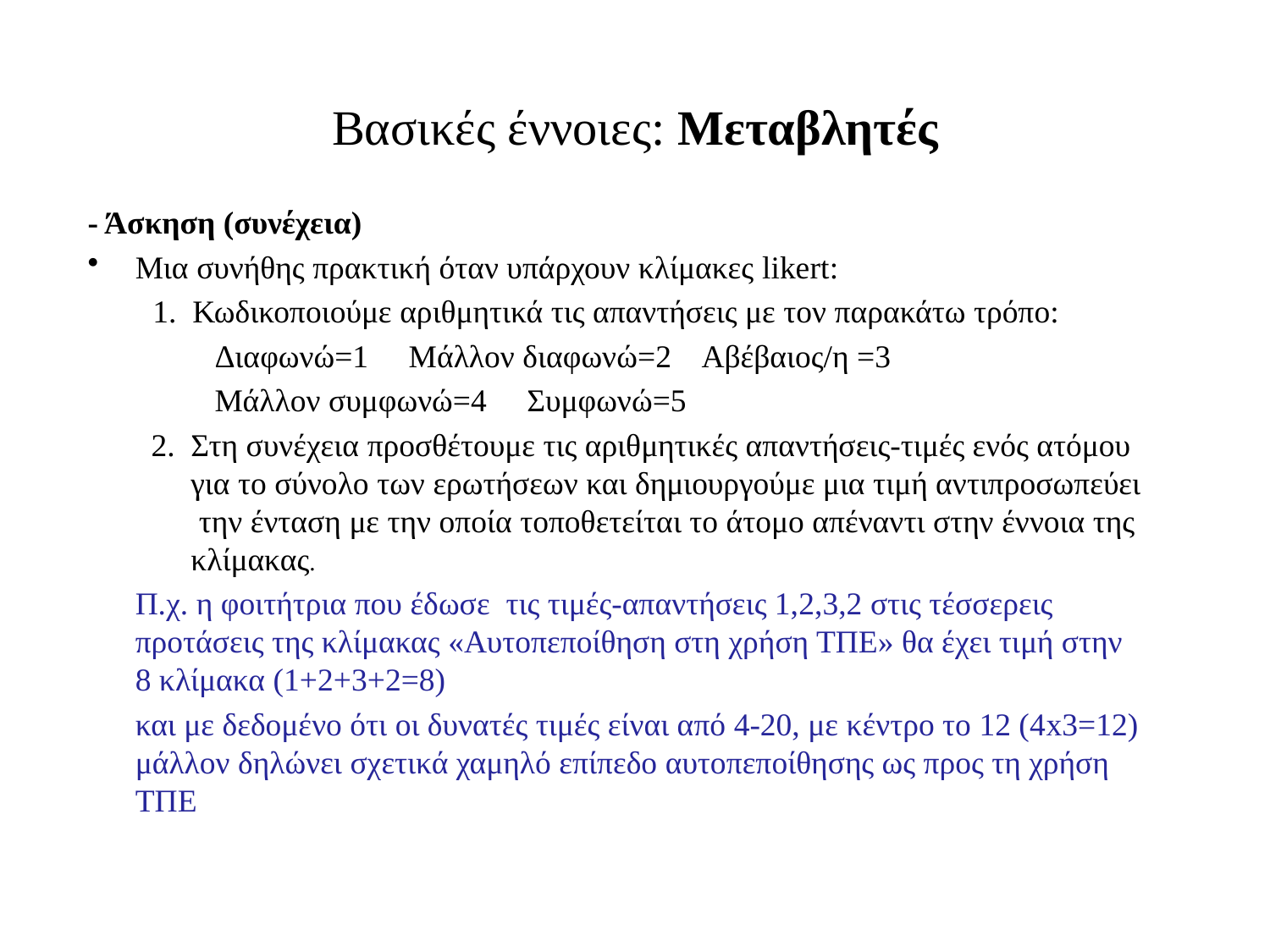

# Βασικές έννοιες: Μεταβλητές
- Άσκηση (συνέχεια)
Μια συνήθης πρακτική όταν υπάρχουν κλίμακες likert:
Κωδικοποιούμε αριθμητικά τις απαντήσεις με τον παρακάτω τρόπο:
Διαφωνώ=1     Μάλλον διαφωνώ=2    Αβέβαιος/η =3
Μάλλον συμφωνώ=4     Συμφωνώ=5
Στη συνέχεια προσθέτουμε τις αριθμητικές απαντήσεις-τιμές ενός ατόμου  για το σύνολο των ερωτήσεων και δημιουργούμε μια τιμή αντιπροσωπεύει  την ένταση με την οποία τοποθετείται το άτομο απέναντι στην έννοια της κλίμακας.
	Π.χ. η φοιτήτρια που έδωσε  τις τιμές-απαντήσεις 1,2,3,2 στις τέσσερεις προτάσεις της κλίμακας «Αυτοπεποίθηση στη χρήση ΤΠΕ» θα έχει τιμή στην 8 κλίμακα (1+2+3+2=8)
	και με δεδομένο ότι οι δυνατές τιμές είναι από 4-20, με κέντρο το 12 (4x3=12) μάλλον δηλώνει σχετικά χαμηλό επίπεδο αυτοπεποίθησης ως προς τη χρήση ΤΠΕ